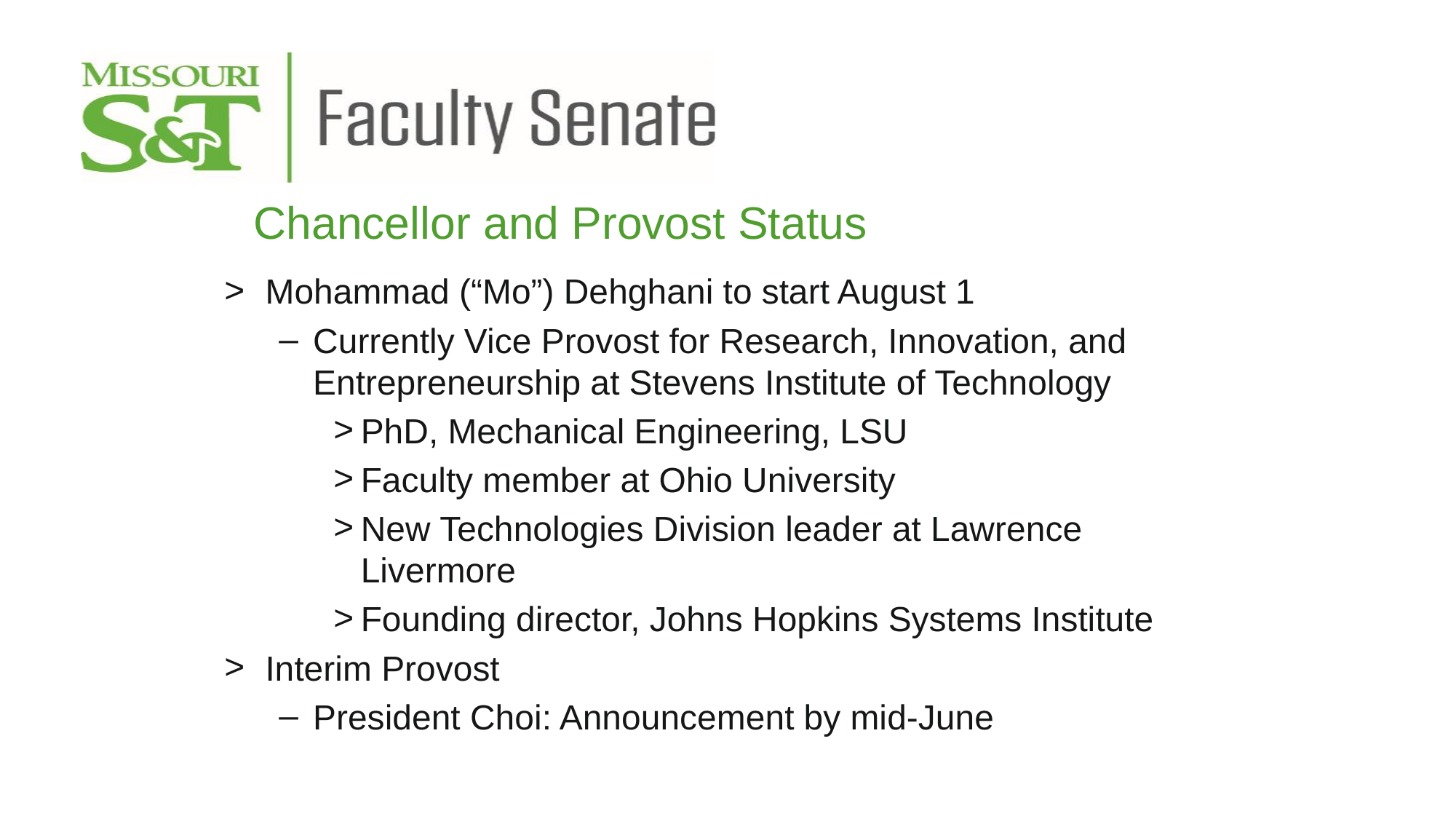

Chancellor and Provost Status
Mohammad (“Mo”) Dehghani to start August 1
Currently Vice Provost for Research, Innovation, and Entrepreneurship at Stevens Institute of Technology
PhD, Mechanical Engineering, LSU
Faculty member at Ohio University
New Technologies Division leader at Lawrence Livermore
Founding director, Johns Hopkins Systems Institute
Interim Provost
President Choi: Announcement by mid-June